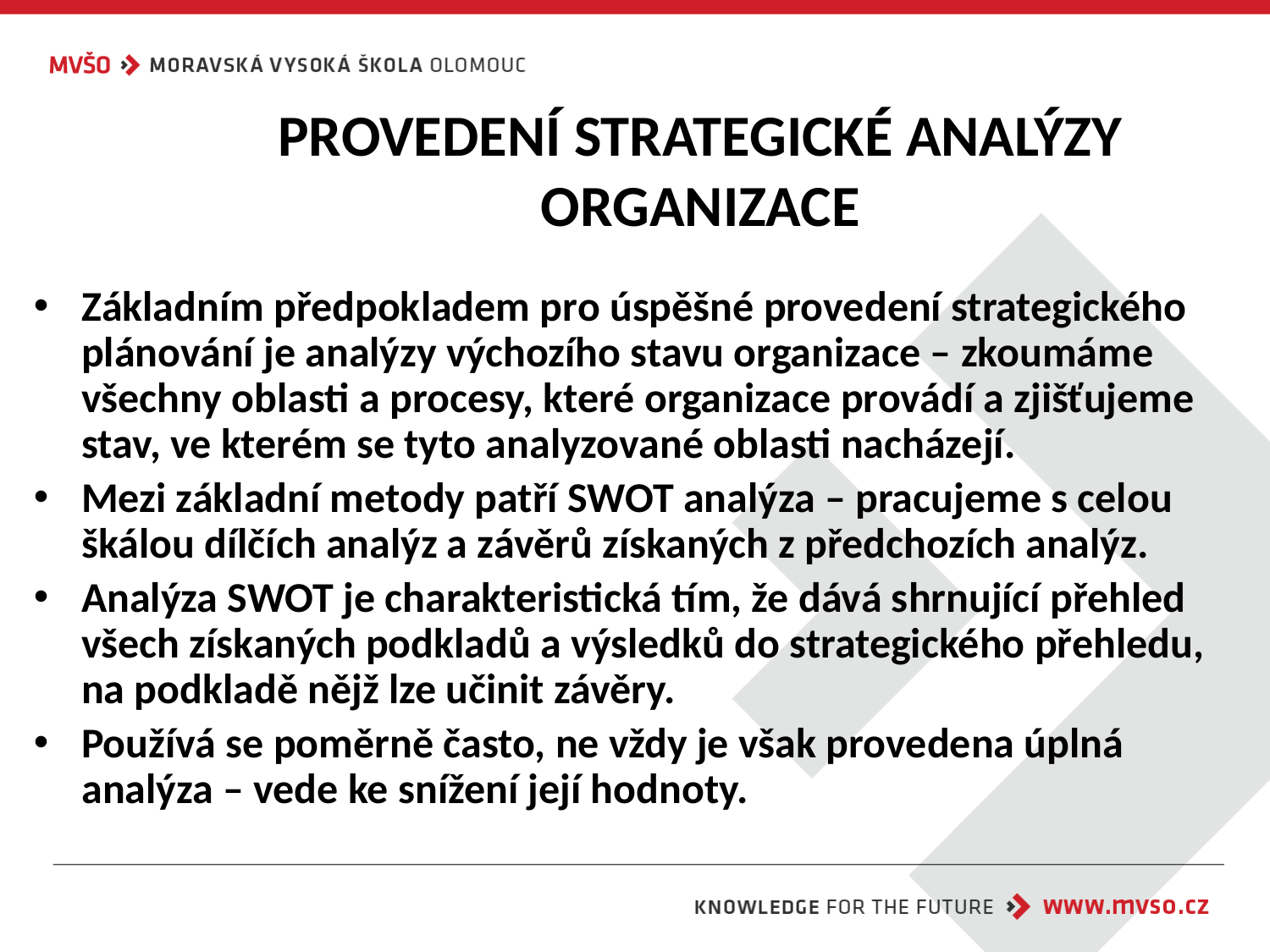

# PROVEDENÍ STRATEGICKÉ ANALÝZY ORGANIZACE
Základním předpokladem pro úspěšné provedení strategického plánování je analýzy výchozího stavu organizace – zkoumáme všechny oblasti a procesy, které organizace provádí a zjišťujeme stav, ve kterém se tyto analyzované oblasti nacházejí.
Mezi základní metody patří SWOT analýza – pracujeme s celou škálou dílčích analýz a závěrů získaných z předchozích analýz.
Analýza SWOT je charakteristická tím, že dává shrnující přehled všech získaných podkladů a výsledků do strategického přehledu, na podkladě nějž lze učinit závěry.
Používá se poměrně často, ne vždy je však provedena úplná analýza – vede ke snížení její hodnoty.